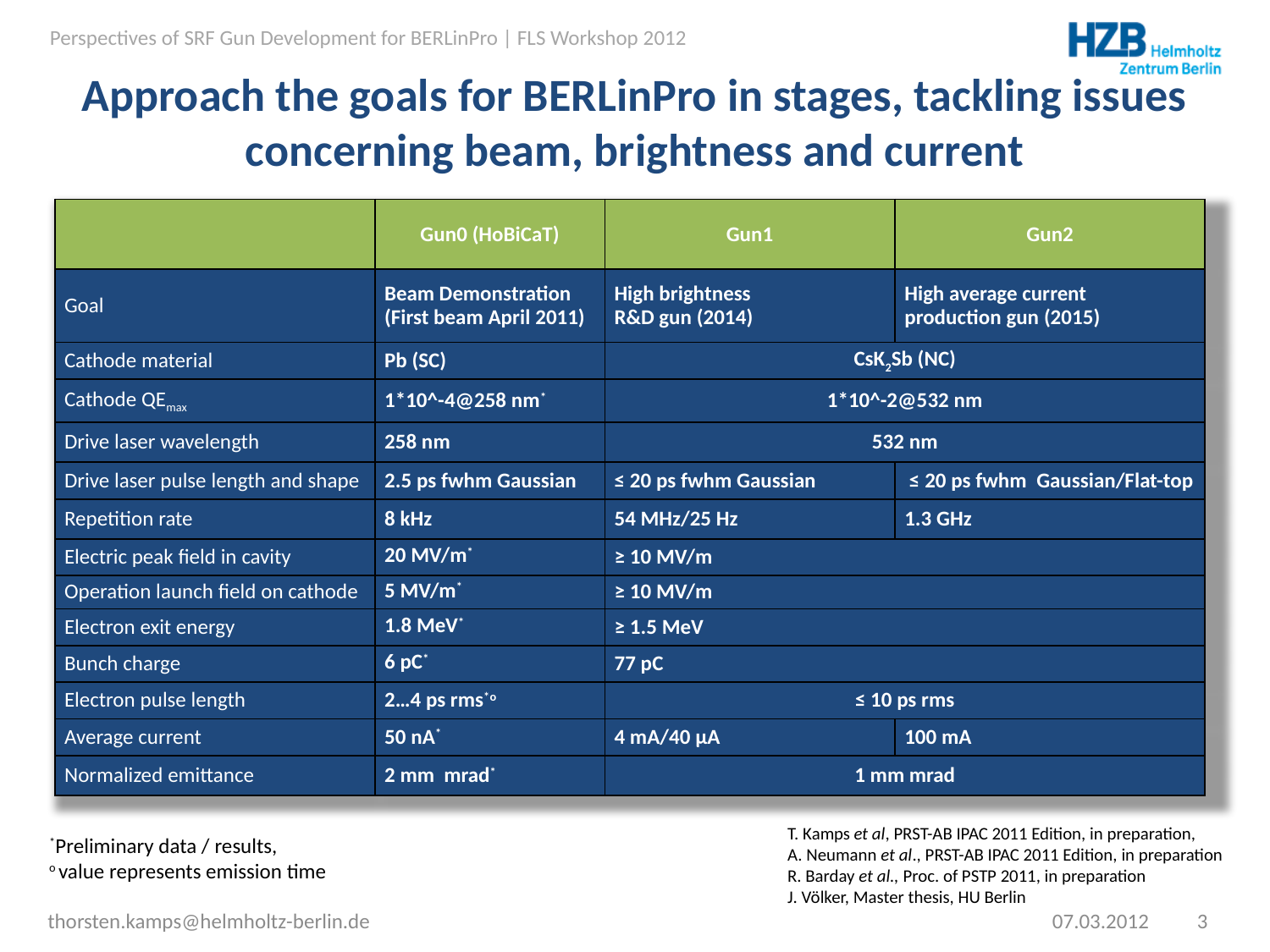

# Approach the goals for BERLinPro in stages, tackling issues concerning beam, brightness and current
|  | Gun0 (HoBiCaT) | Gun1 | Gun2 |
| --- | --- | --- | --- |
| Goal | Beam Demonstration (First beam April 2011) | High brightness R&D gun (2014) | High average current production gun (2015) |
| Cathode material | Pb (SC) | CsK2Sb (NC) |  |
| Cathode QEmax | 1\*10^-4@258 nm\* | 1\*10^-2@532 nm |  |
| Drive laser wavelength | 258 nm | 532 nm |  |
| Drive laser pulse length and shape | 2.5 ps fwhm Gaussian | ≤ 20 ps fwhm Gaussian | ≤ 20 ps fwhm Gaussian/Flat-top |
| Repetition rate | 8 kHz | 54 MHz/25 Hz | 1.3 GHz |
| Electric peak field in cavity | 20 MV/m\* | ≥ 10 MV/m |  |
| Operation launch field on cathode | 5 MV/m\* | ≥ 10 MV/m |  |
| Electron exit energy | 1.8 MeV\* | ≥ 1.5 MeV |  |
| Bunch charge | 6 pC\* | 77 pC |  |
| Electron pulse length | 2…4 ps rms\*o | ≤ 10 ps rms |  |
| Average current | 50 nA\* | 4 mA/40 µA | 100 mA |
| Normalized emittance | 2 mm mrad\* | 1 mm mrad |  |
T. Kamps et al, PRST-AB IPAC 2011 Edition, in preparation,
A. Neumann et al., PRST-AB IPAC 2011 Edition, in preparation
R. Barday et al., Proc. of PSTP 2011, in preparation
J. Völker, Master thesis, HU Berlin
*Preliminary data / results,
o value represents emission time
thorsten.kamps@helmholtz-berlin.de
07.03.2012
3